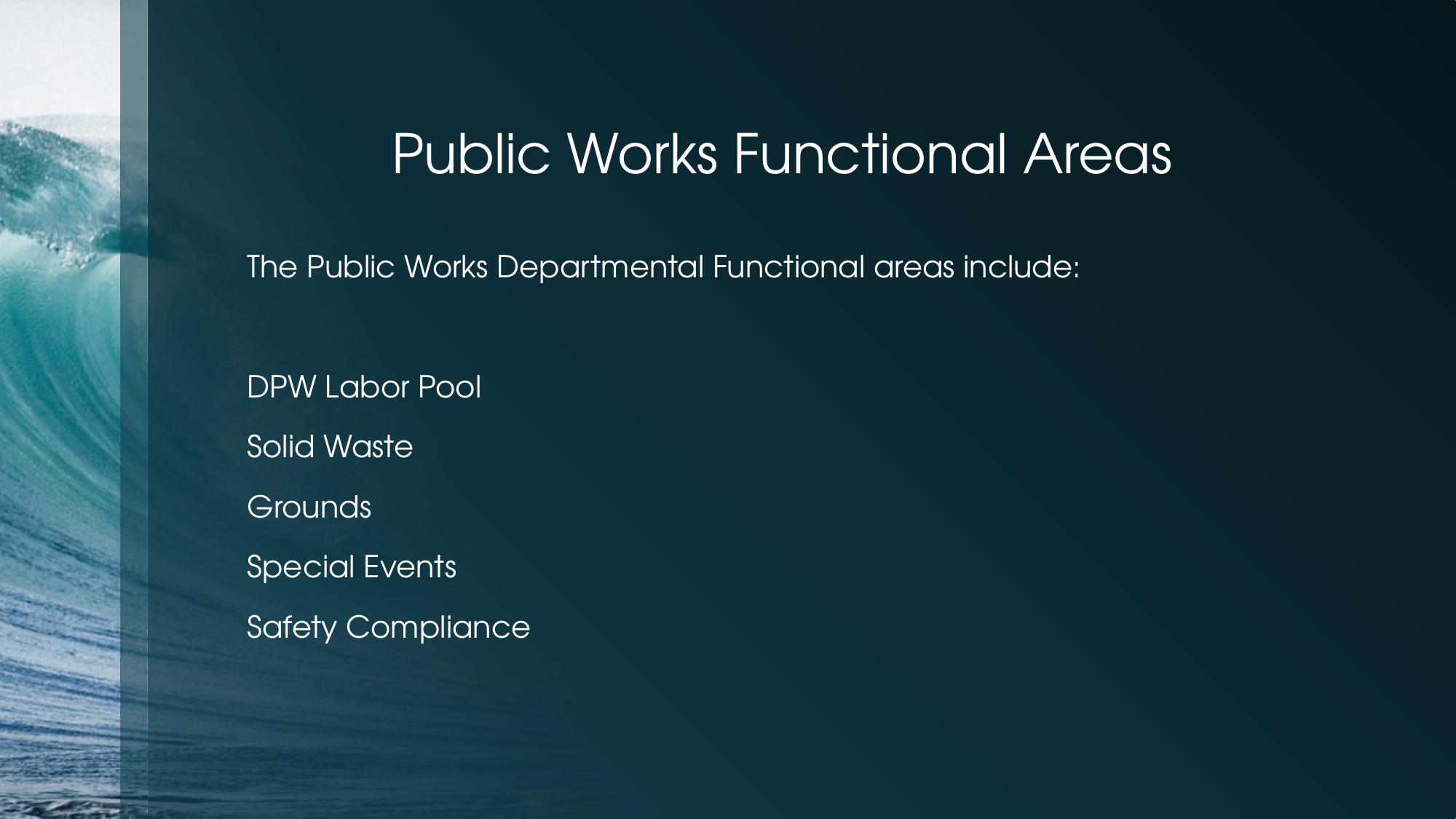

# Public Works Functional Areas
The Public Works Departmental Functional areas include:

DPW Labor Pool
Solid Waste
Grounds
Special Events
Safety Compliance